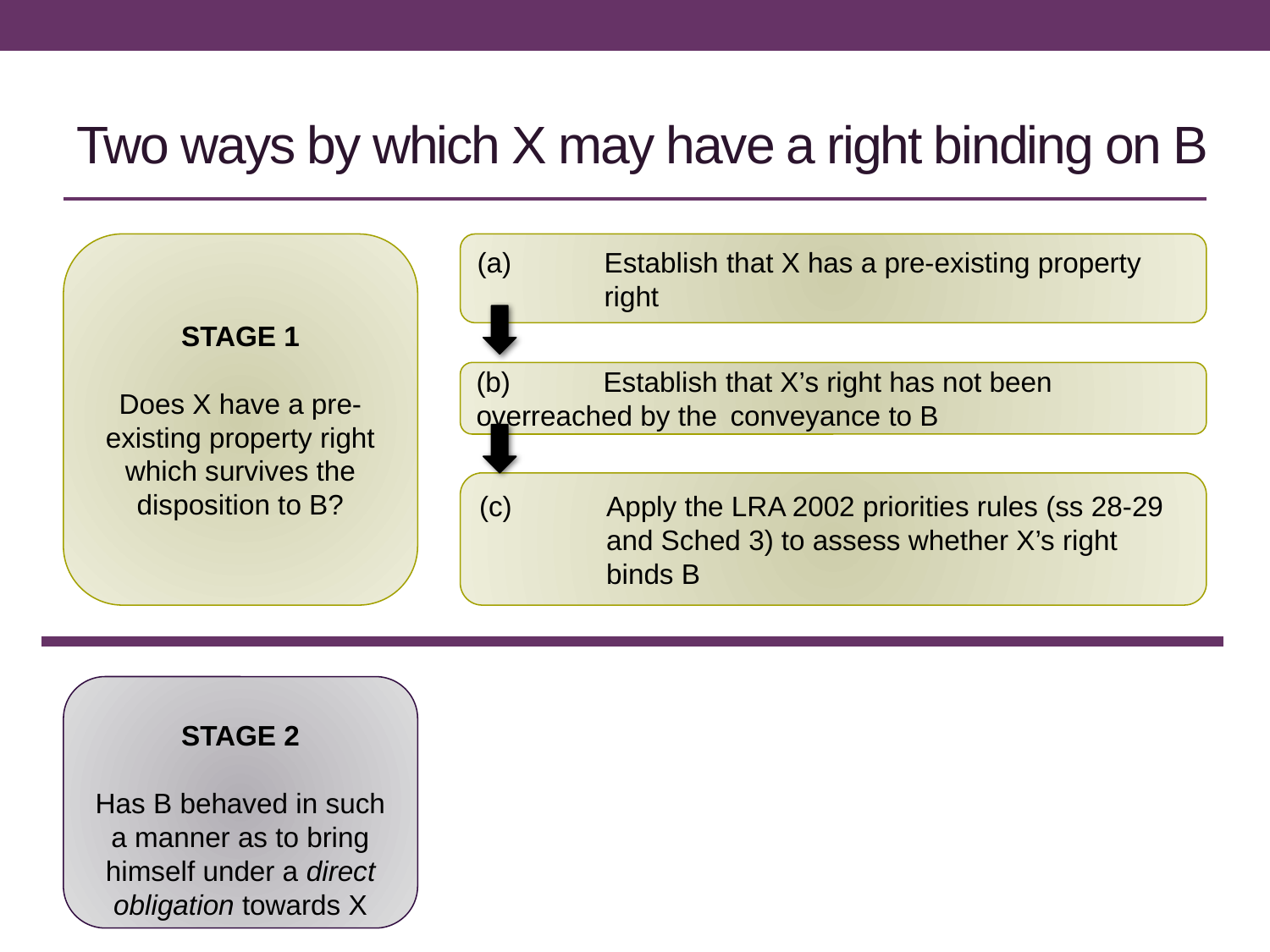

# Two ways by which X may have a right binding on B
STAGE 1

Does X have a pre-existing property right which survives the disposition to B?
(a)	Establish that X has a pre-existing property 	right

(b)	Establish that X’s right has not been 	overreached by the 	conveyance to B

(c)	Apply the LRA 2002 priorities rules (ss 28-29 	and Sched 3) to assess whether X’s right 	binds B

STAGE 2

Has B behaved in such a manner as to bring himself under a direct obligation towards X